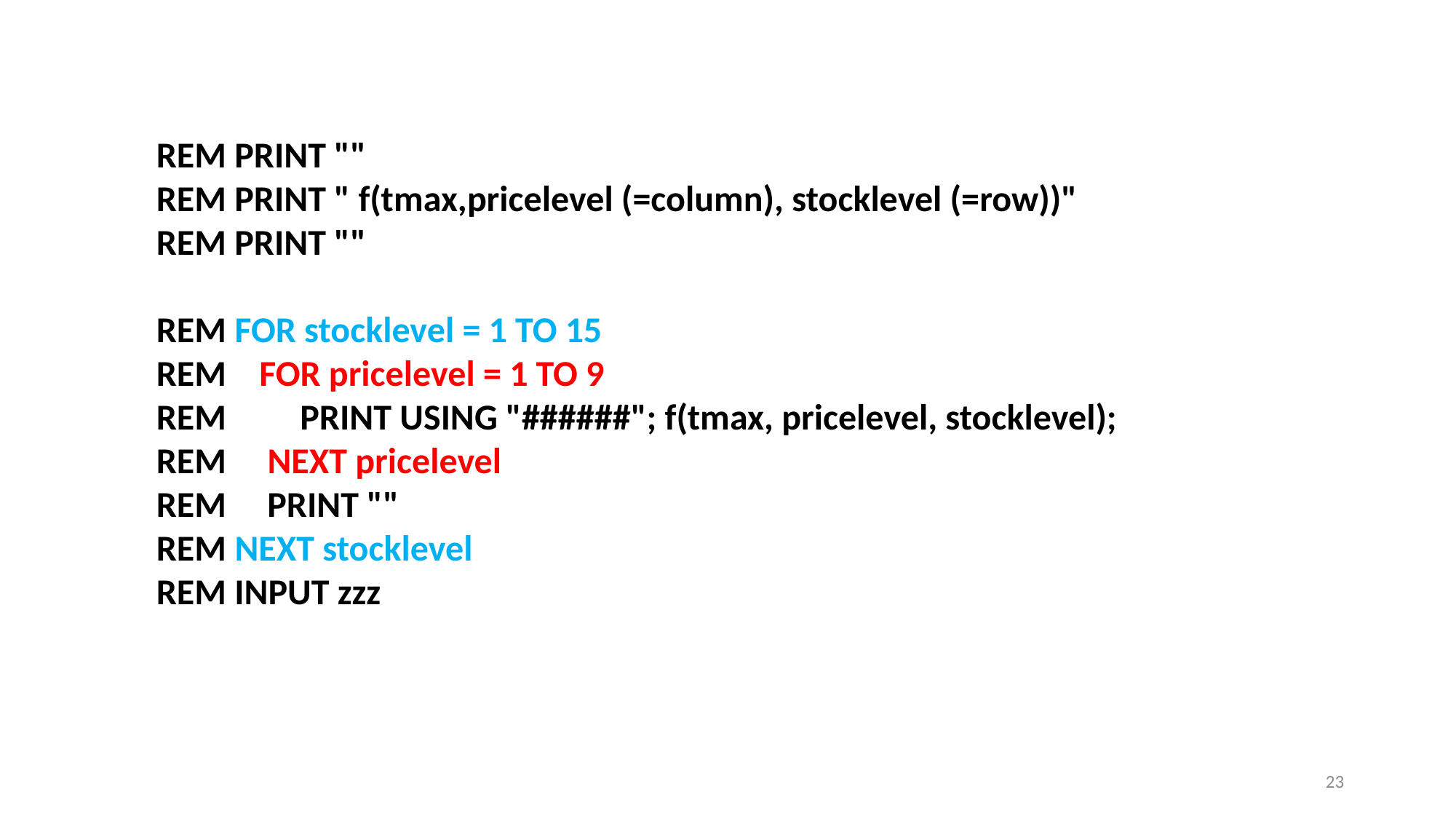

REM PRINT ""
REM PRINT " f(tmax,pricelevel (=column), stocklevel (=row))"
REM PRINT ""

REM FOR stocklevel = 1 TO 15
REM    FOR pricelevel = 1 TO 9
REM         PRINT USING "######"; f(tmax, pricelevel, stocklevel);
REM     NEXT pricelevel
REM     PRINT ""
REM NEXT stocklevel
REM INPUT zzz
23